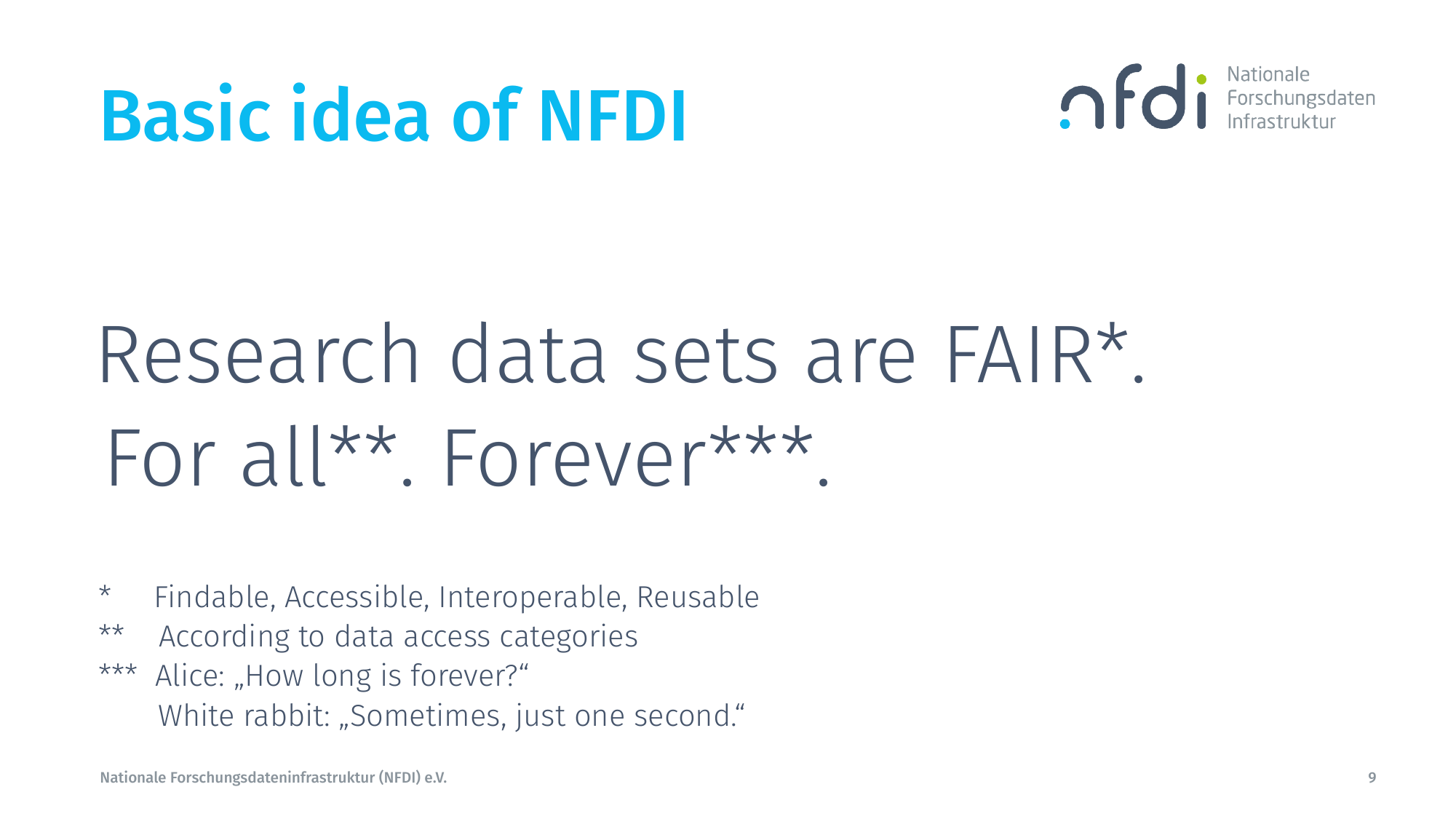

Basic idea of NFDI
# Research data sets are FAIR*.
For all**. Forever***.
*     Findable, Accessible, Interoperable, Reusable
**    According to data access categories
***  Alice: „How long is forever?“
       White rabbit: „Sometimes, just one second.“
Nationale Forschungsdateninfrastruktur (NFDI) e.V.
9